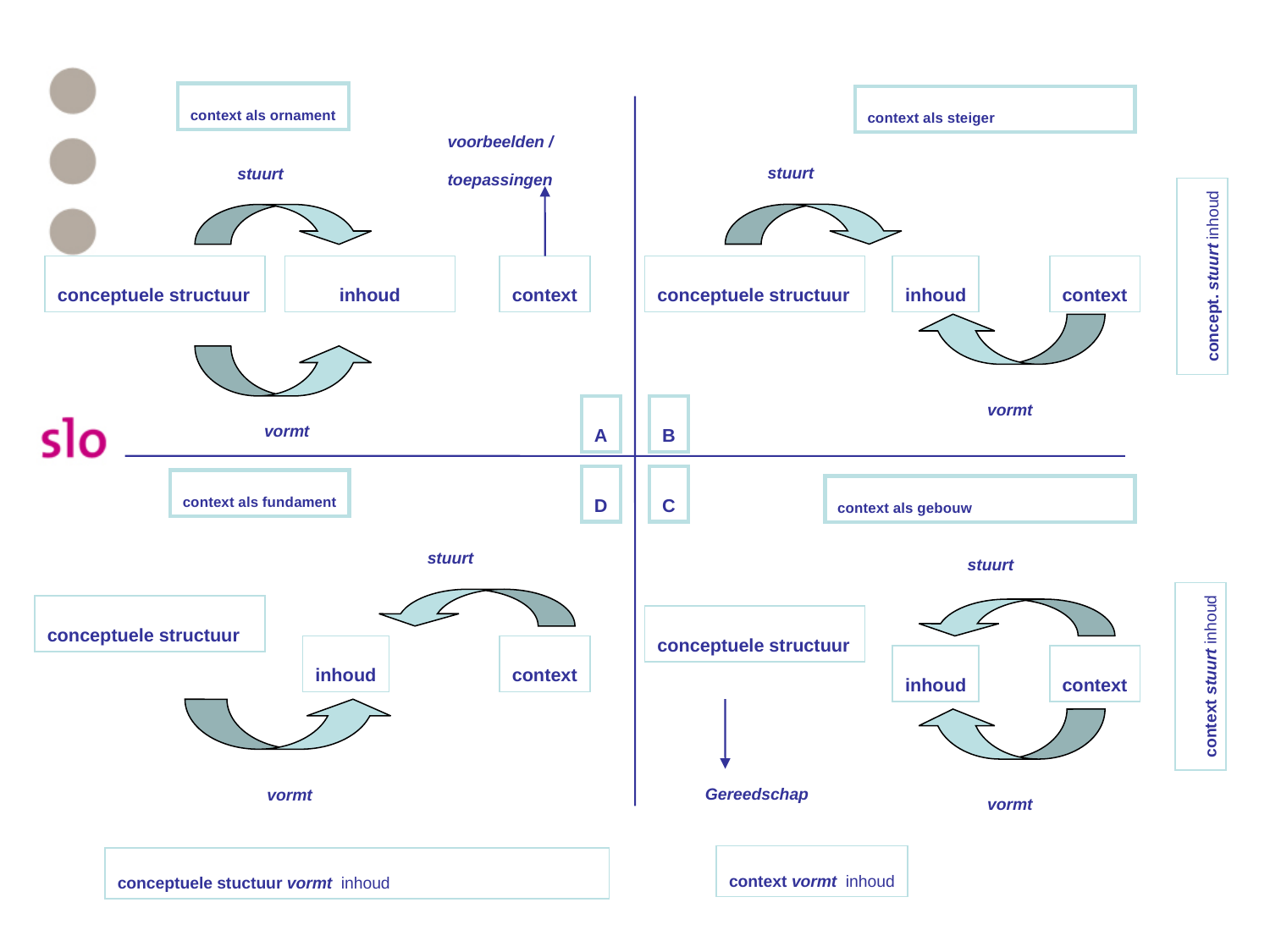

context als ornament
context als steiger

voorbeelden / toepassingen
stuurt
stuurt

concept. stuurt inhoud
conceptuele structuur
inhoud
context
conceptuele structuur
inhoud
context

vormt
vormt
A
B

D
C
context als fundament
context als gebouw
stuurt
stuurt

conceptuele structuur

conceptuele structuur
inhoud
context
inhoud
context
context stuurt inhoud

Gereedschap
vormt
vormt
context vormt  inhoud
conceptuele stuctuur vormt  inhoud